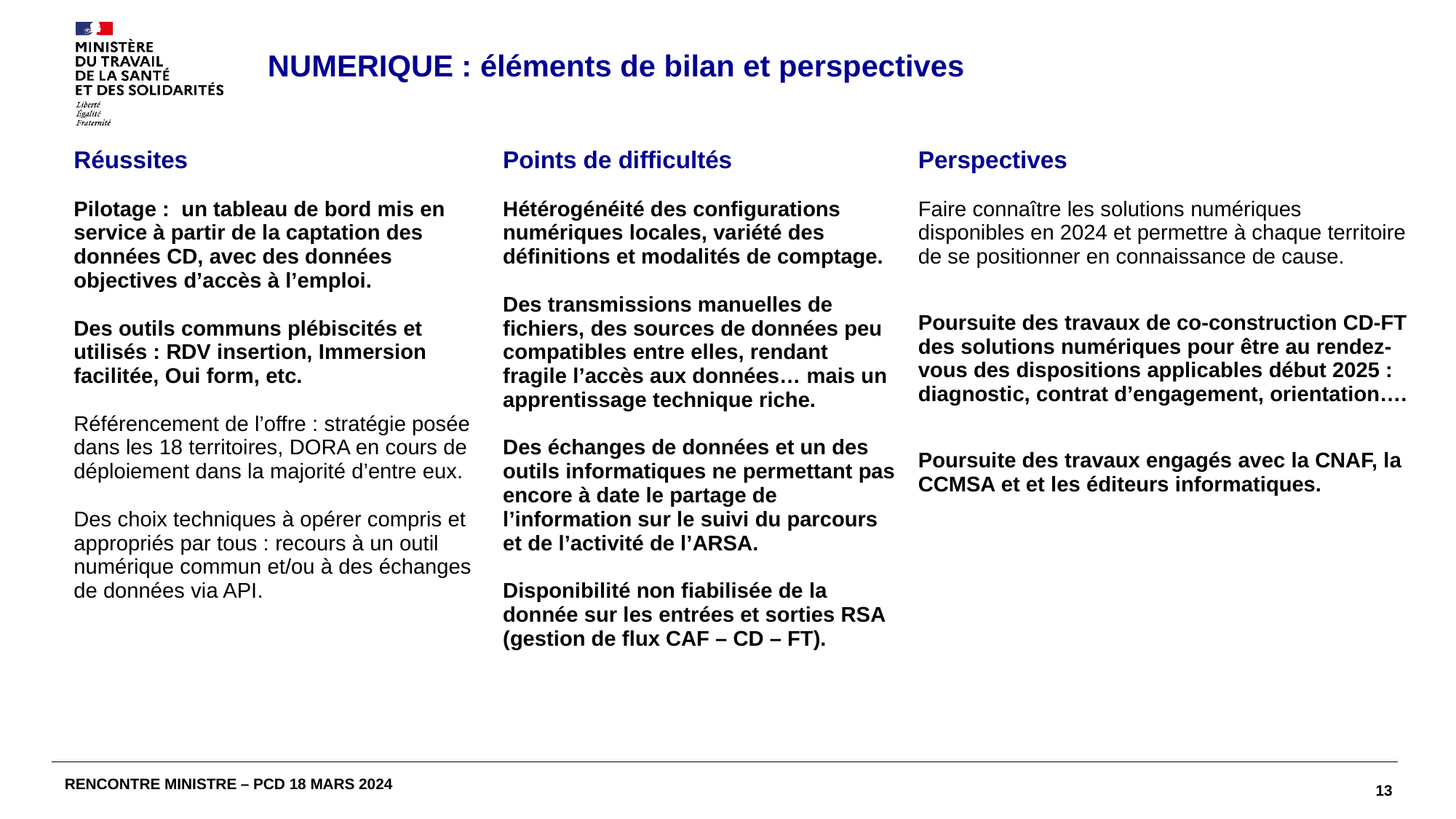

NUMERIQUE : éléments de bilan et perspectives
| Réussites | Points de difficultés | Perspectives |
| --- | --- | --- |
| Pilotage : un tableau de bord mis en service à partir de la captation des données CD, avec des données objectives d’accès à l’emploi. Des outils communs plébiscités et utilisés : RDV insertion, Immersion facilitée, Oui form, etc. Référencement de l’offre : stratégie posée dans les 18 territoires, DORA en cours de déploiement dans la majorité d’entre eux. Des choix techniques à opérer compris et appropriés par tous : recours à un outil numérique commun et/ou à des échanges de données via API. | Hétérogénéité des configurations numériques locales, variété des définitions et modalités de comptage. Des transmissions manuelles de fichiers, des sources de données peu compatibles entre elles, rendant fragile l’accès aux données… mais un apprentissage technique riche. Des échanges de données et un des outils informatiques ne permettant pas encore à date le partage de l’information sur le suivi du parcours et de l’activité de l’ARSA. Disponibilité non fiabilisée de la donnée sur les entrées et sorties RSA (gestion de flux CAF – CD – FT). | Faire connaître les solutions numériques disponibles en 2024 et permettre à chaque territoire de se positionner en connaissance de cause. Poursuite des travaux de co-construction CD-FT des solutions numériques pour être au rendez-vous des dispositions applicables début 2025 : diagnostic, contrat d’engagement, orientation…. Poursuite des travaux engagés avec la CNAF, la CCMSA et et les éditeurs informatiques. |
13
Rencontre ministre – PCD 18 Mars 2024